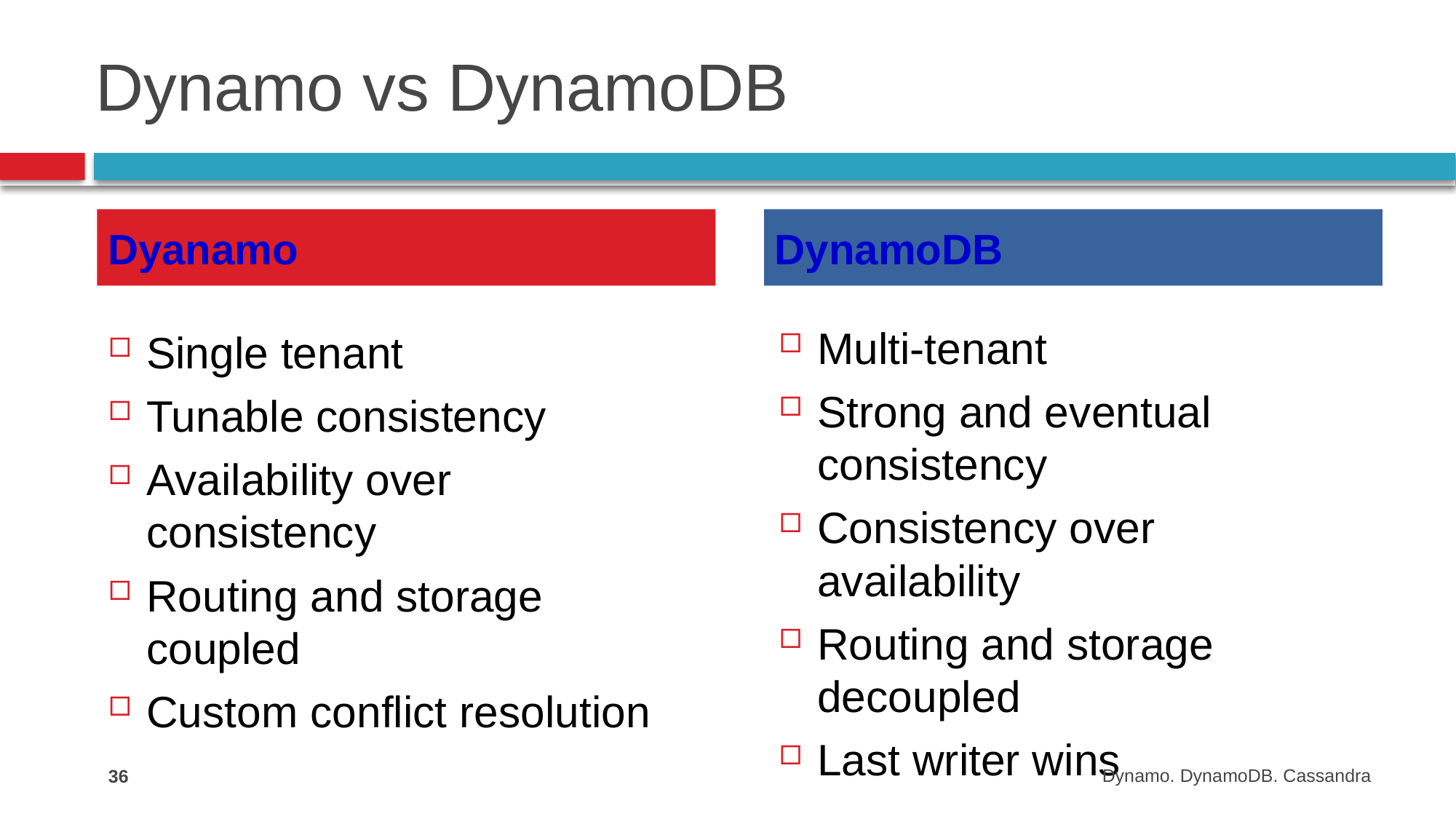

# Dynamo vs DynamoDB
Dyanamo
DynamoDB
Multi-tenant
Strong and eventual consistency
Consistency over availability
Routing and storage decoupled
Last writer wins
Single tenant
Tunable consistency
Availability over consistency
Routing and storage coupled
Custom conflict resolution
36
Dynamo. DynamoDB. Cassandra